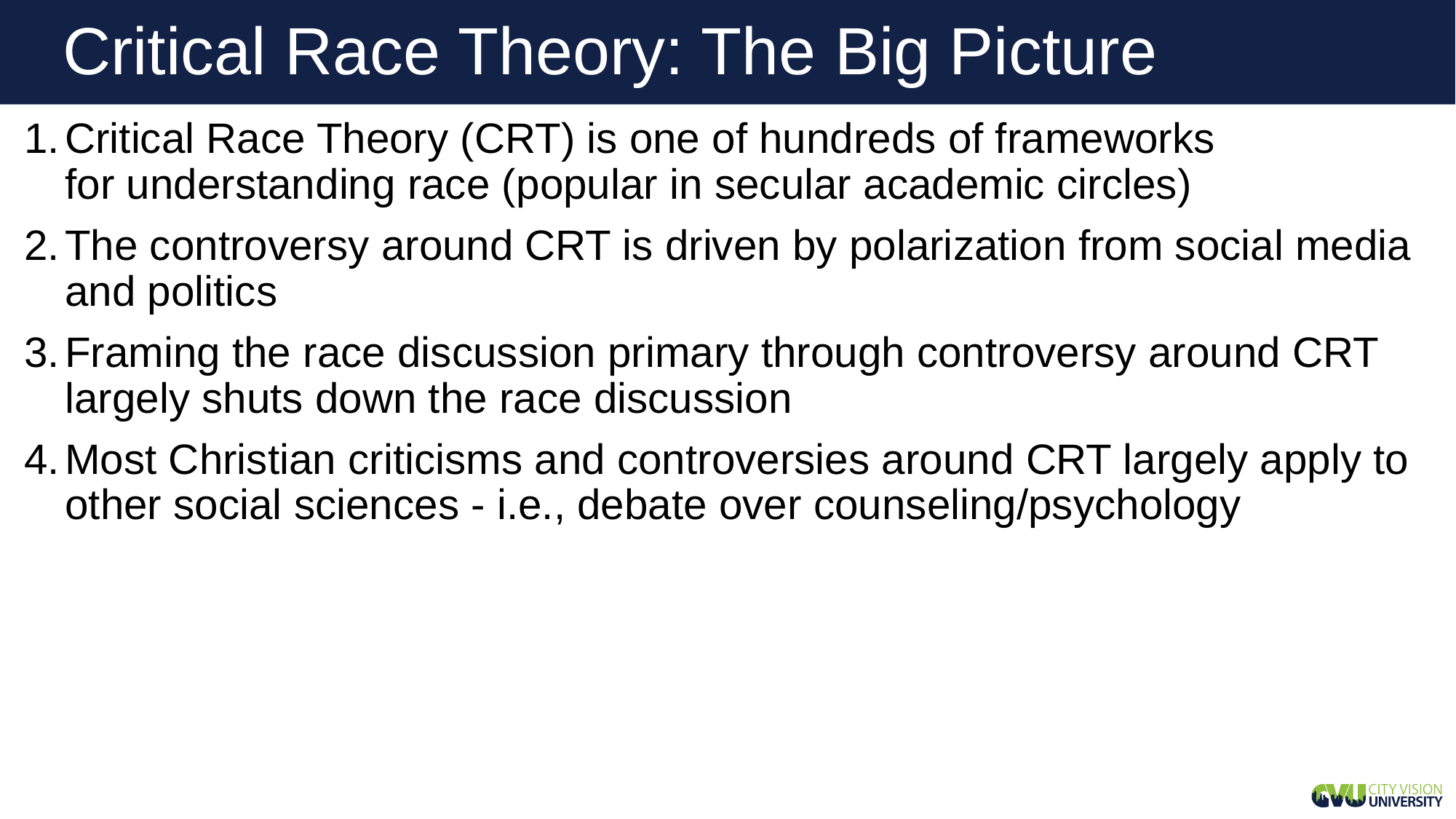

# Critical Race Theory: The Big Picture
Critical Race Theory (CRT) is one of hundreds of frameworks
for understanding race (popular in secular academic circles)
The controversy around CRT is driven by polarization from social media and politics
Framing the race discussion primary through controversy around CRT largely shuts down the race discussion
Most Christian criticisms and controversies around CRT largely apply to other social sciences - i.e., debate over counseling/psychology